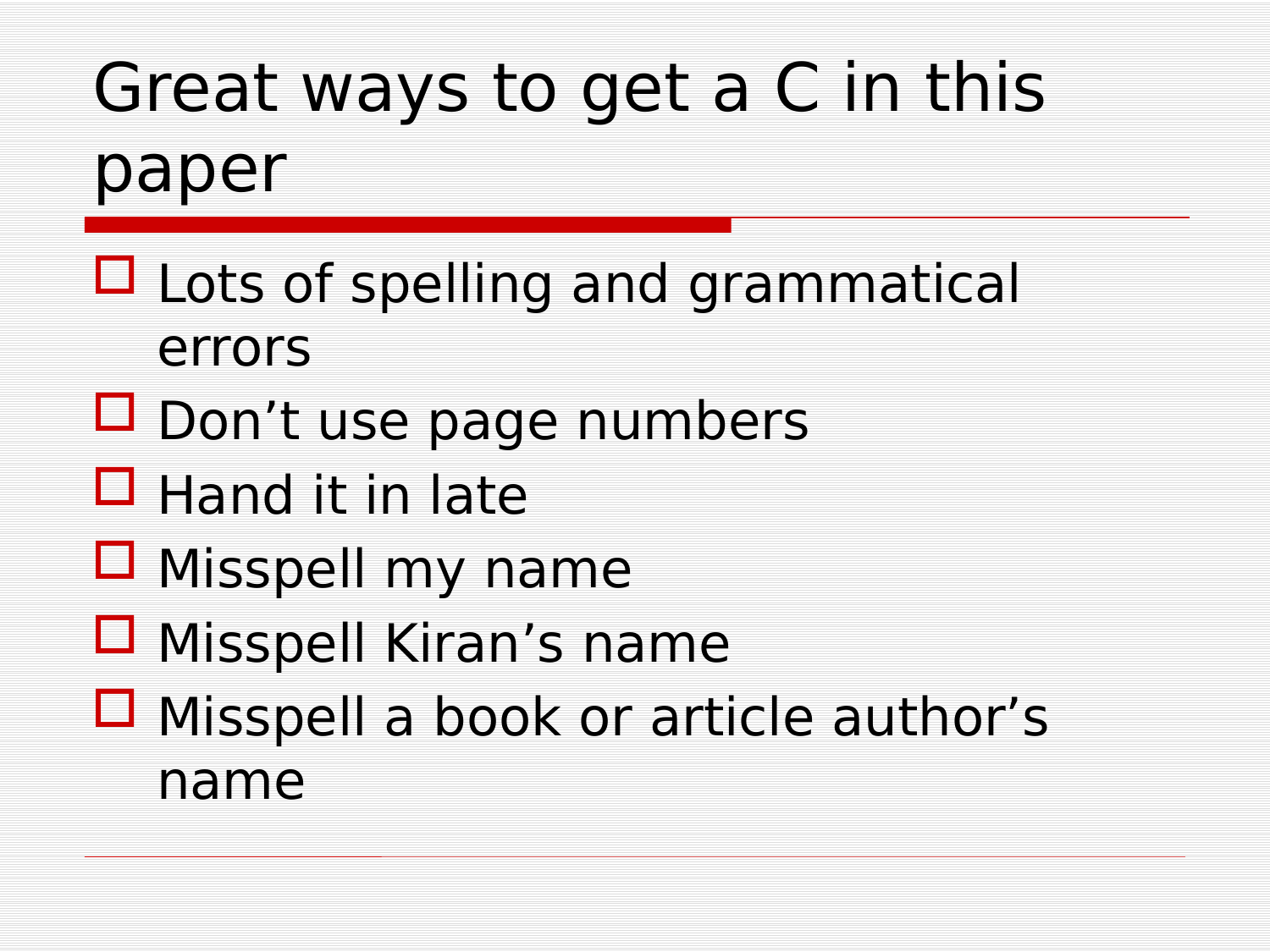

# Great ways to get a C in this paper
Lots of spelling and grammatical errors
Don’t use page numbers
Hand it in late
Misspell my name
Misspell Kiran’s name
Misspell a book or article author’s name